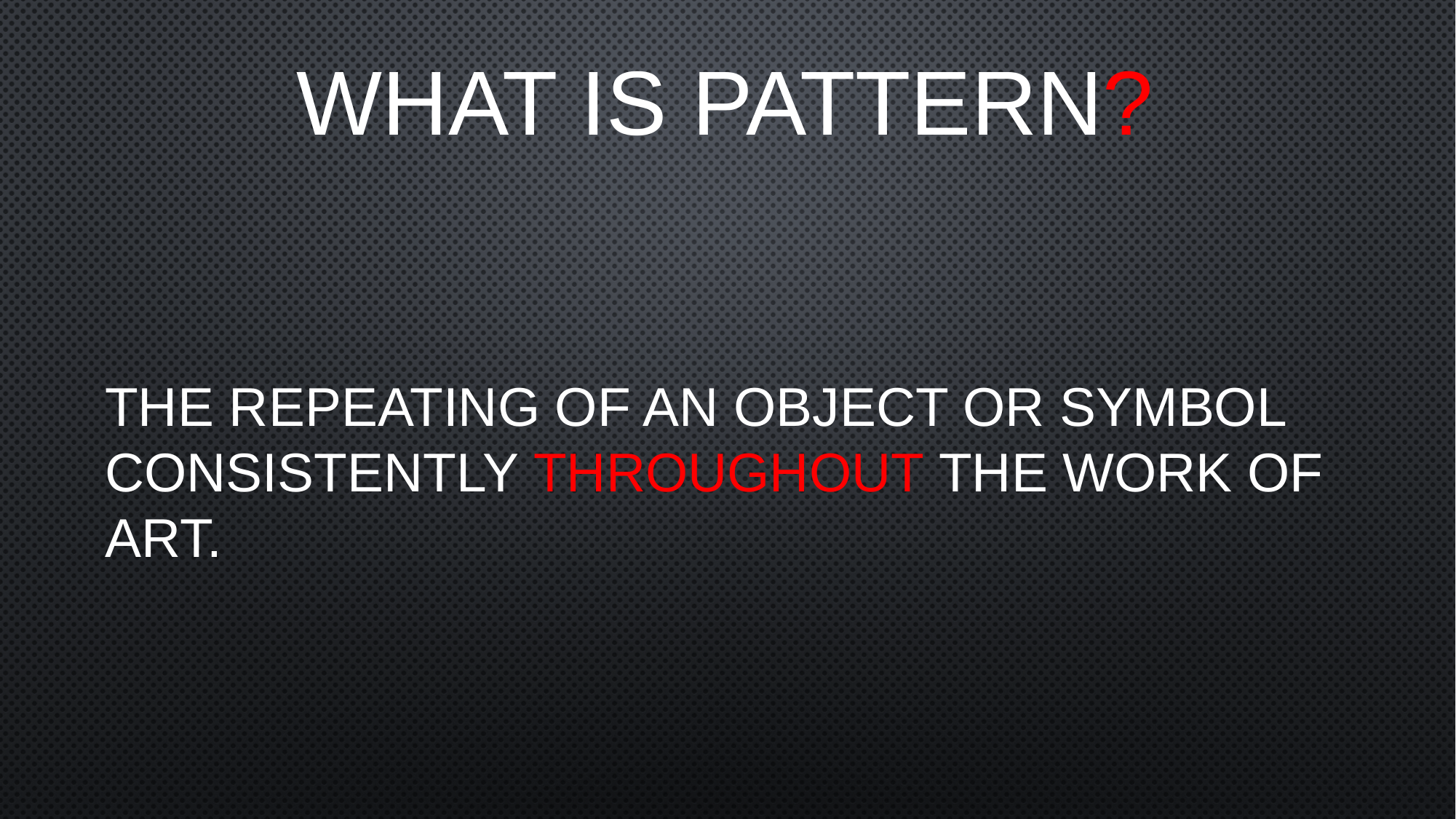

# WHAT IS PATTERN?
The repeating of an object or symbol CONSISTENTLY throughout the work of art.